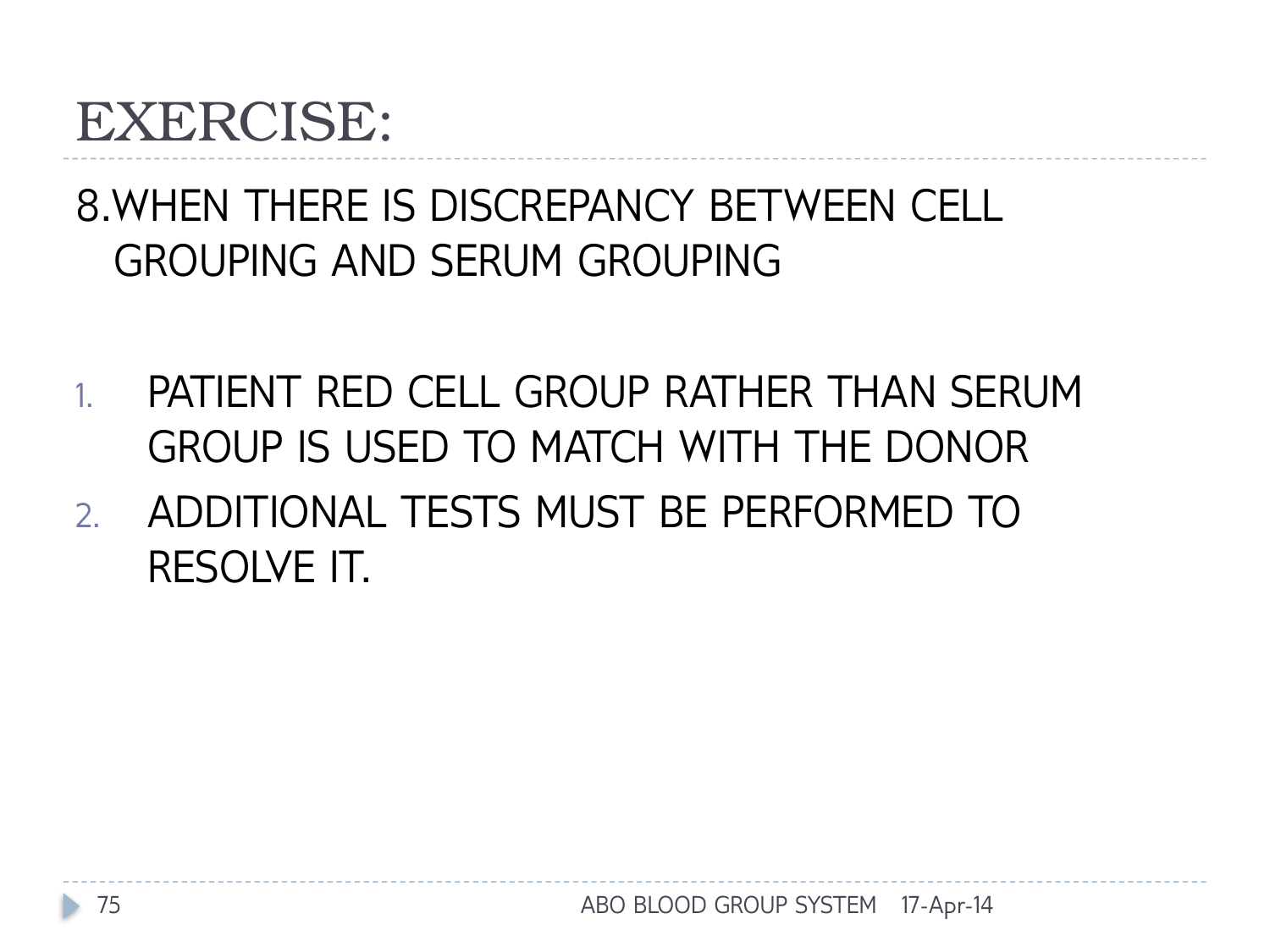

# EXERCISE:
8.WHEN THERE IS DISCREPANCY BETWEEN CELL GROUPING AND SERUM GROUPING

PATIENT RED CELL GROUP RATHER THAN SERUM GROUP IS USED TO MATCH WITH THE DONOR
ADDITIONAL TESTS MUST BE PERFORMED TO RESOLVE IT.
75
ABO BLOOD GROUP SYSTEM
17-Apr-14